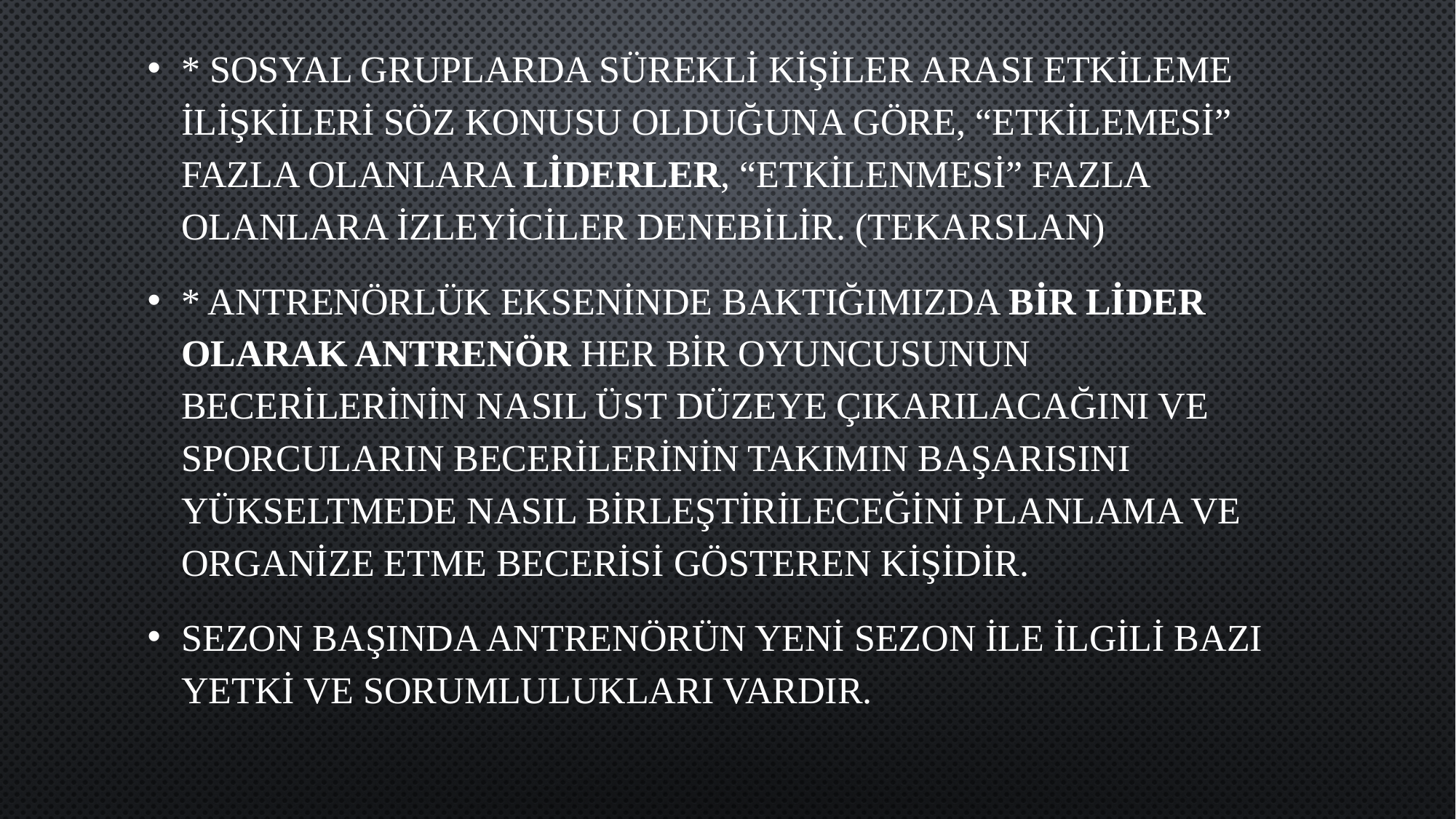

* Sosyal gruplarda sürekli kişiler arası etkileme ilişkileri söz konusu olduğuna göre, “etkilemesi” fazla olanlara liderler, “etkilenmesi” fazla olanlara izleyiciler denebilir. (Tekarslan)
* Antrenörlük ekseninde baktığımızda bir lider olarak antrenör her bir oyuncusunun becerilerinin nasıl üst düzeye çıkarılacağını ve sporcuların becerilerinin takımın başarısını yükseltmede nasıl birleştirileceğini planlama ve organize etme becerisi gösteren kişidir.
Sezon başında antrenörün yeni sezon ile ilgili bazı yetki ve sorumlulukları vardır.